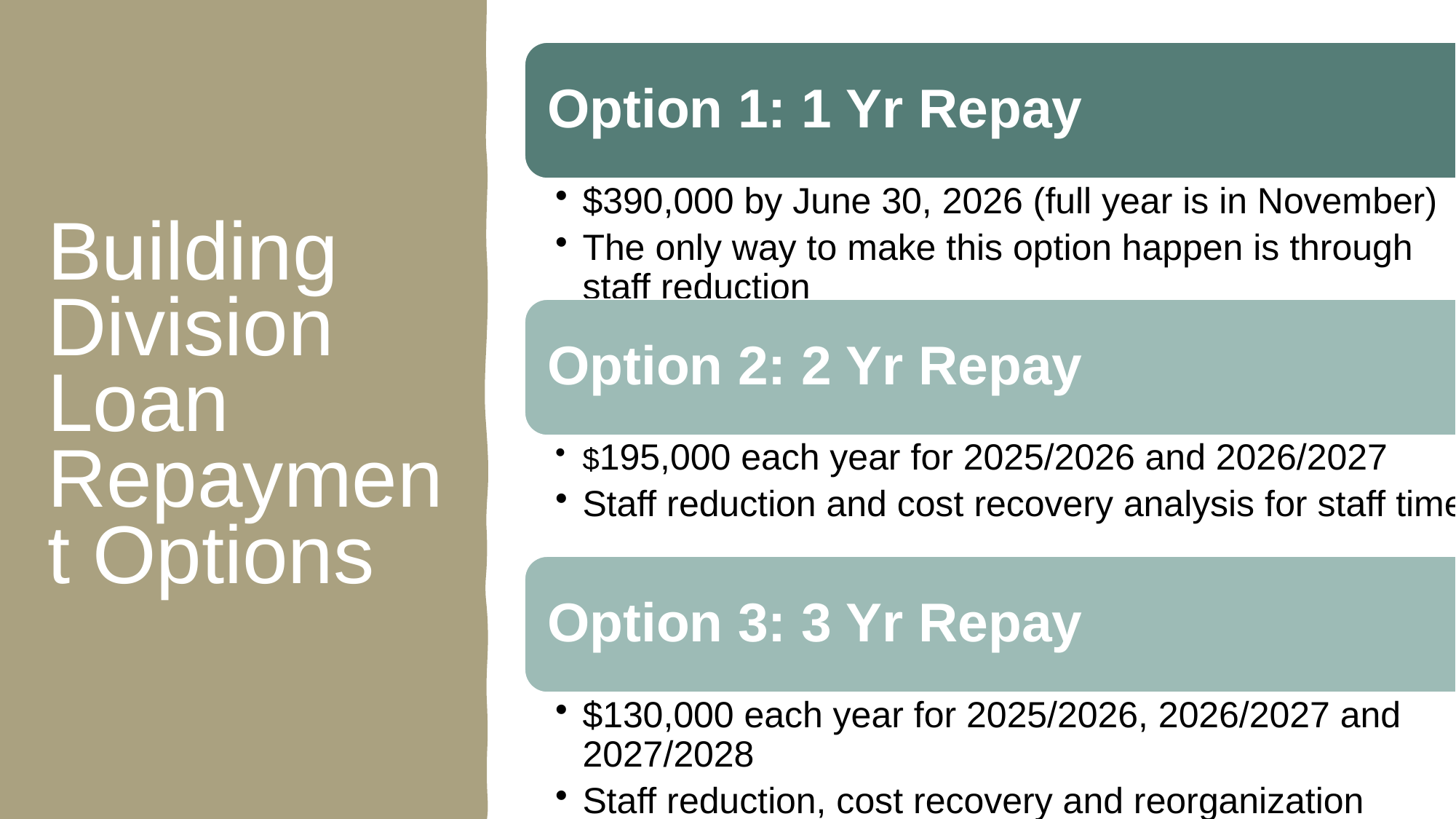

Option 1: 1 Yr Repay
$390,000 by June 30, 2026 (full year is in November)
The only way to make this option happen is through staff reduction
Option 2: 2 Yr Repay
$195,000 each year for 2025/2026 and 2026/2027
Staff reduction and cost recovery analysis for staff time
Option 3: 3 Yr Repay
$130,000 each year for 2025/2026, 2026/2027 and 2027/2028
Staff reduction, cost recovery and reorganization analysis
# Building Division Loan Repayment Options